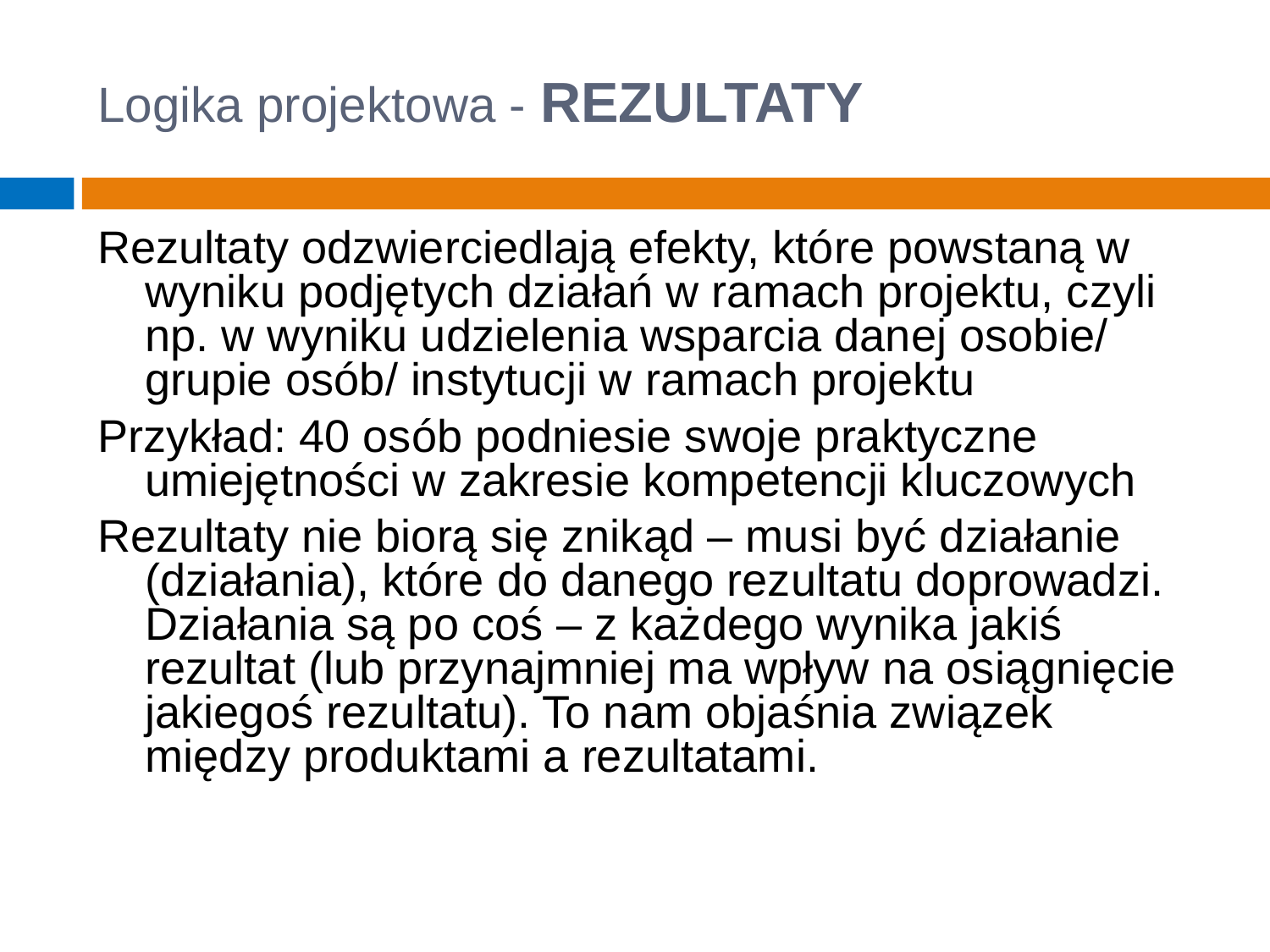

# Logika projektowa - REZULTATY
Rezultaty odzwierciedlają efekty, które powstaną w wyniku podjętych działań w ramach projektu, czyli np. w wyniku udzielenia wsparcia danej osobie/ grupie osób/ instytucji w ramach projektu
Przykład: 40 osób podniesie swoje praktyczne umiejętności w zakresie kompetencji kluczowych
Rezultaty nie biorą się znikąd – musi być działanie (działania), które do danego rezultatu doprowadzi. Działania są po coś – z każdego wynika jakiś rezultat (lub przynajmniej ma wpływ na osiągnięcie jakiegoś rezultatu). To nam objaśnia związek między produktami a rezultatami.